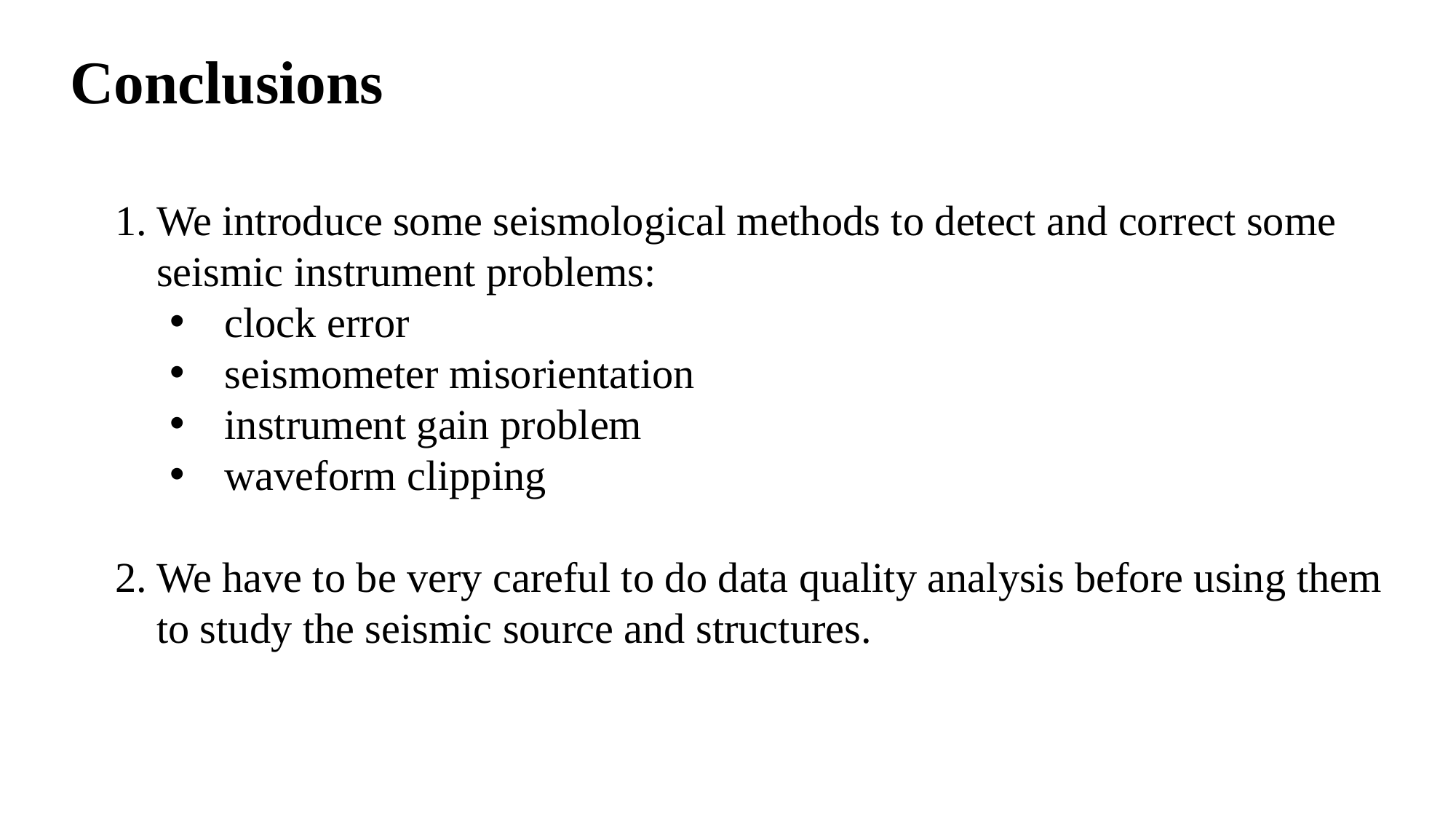

Conclusions
We introduce some seismological methods to detect and correct some  seismic instrument problems:
clock error
seismometer misorientation
instrument gain problem
waveform clipping

We have to be very careful to do data quality analysis before using them to study the seismic source and structures.